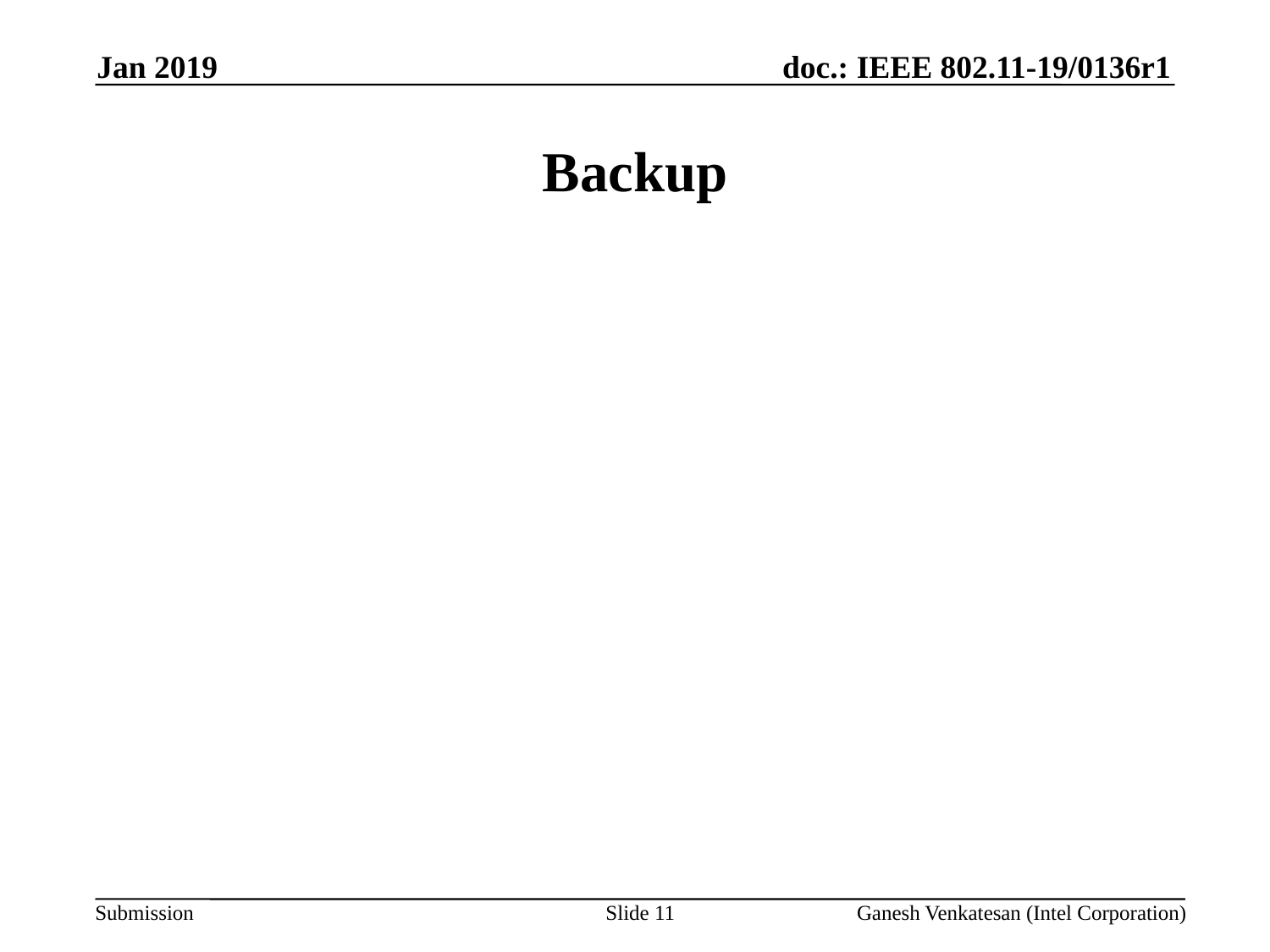

Jan 2019
# Backup

Slide 11
Ganesh Venkatesan (Intel Corporation)